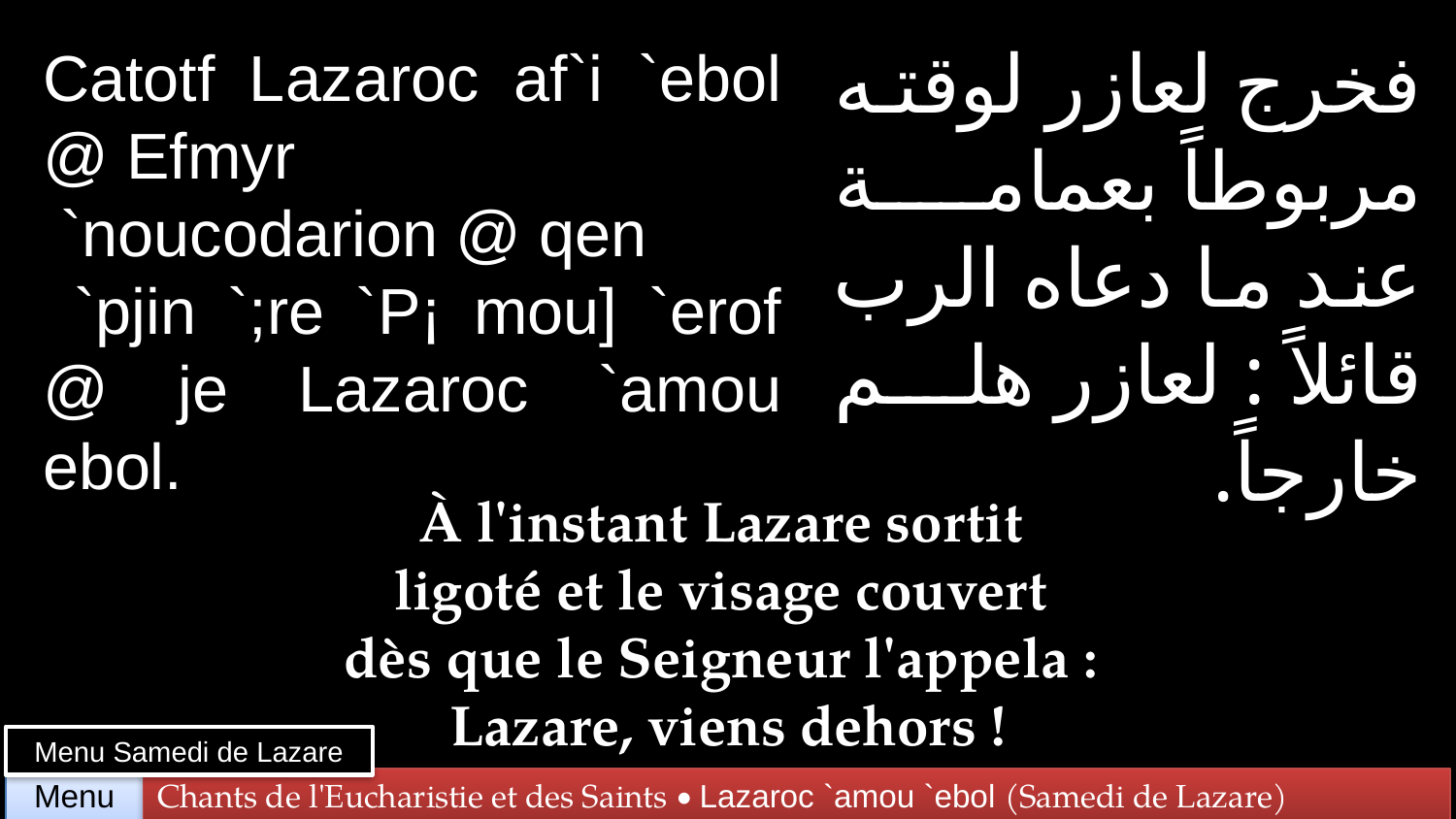

فخرج لعازر لوقته مربوطاً بعمامة عند ما دعاه الرب قائلاً : لعازر هلم خارجاً.
Catotf Lazaroc af`i `ebol @ Efmyr
 `noucodarion @ qen
 `pjin `;re `P¡ mou] `erof @ je Lazaroc `amou ebol.
À l'instant Lazare sortit
ligoté et le visage couvert
dès que le Seigneur l'appela :
Lazare, viens dehors !
Menu Samedi de Lazare
Chants de l'Eucharistie et des Saints • Lazaroc `amou `ebol (Samedi de Lazare)
Menu